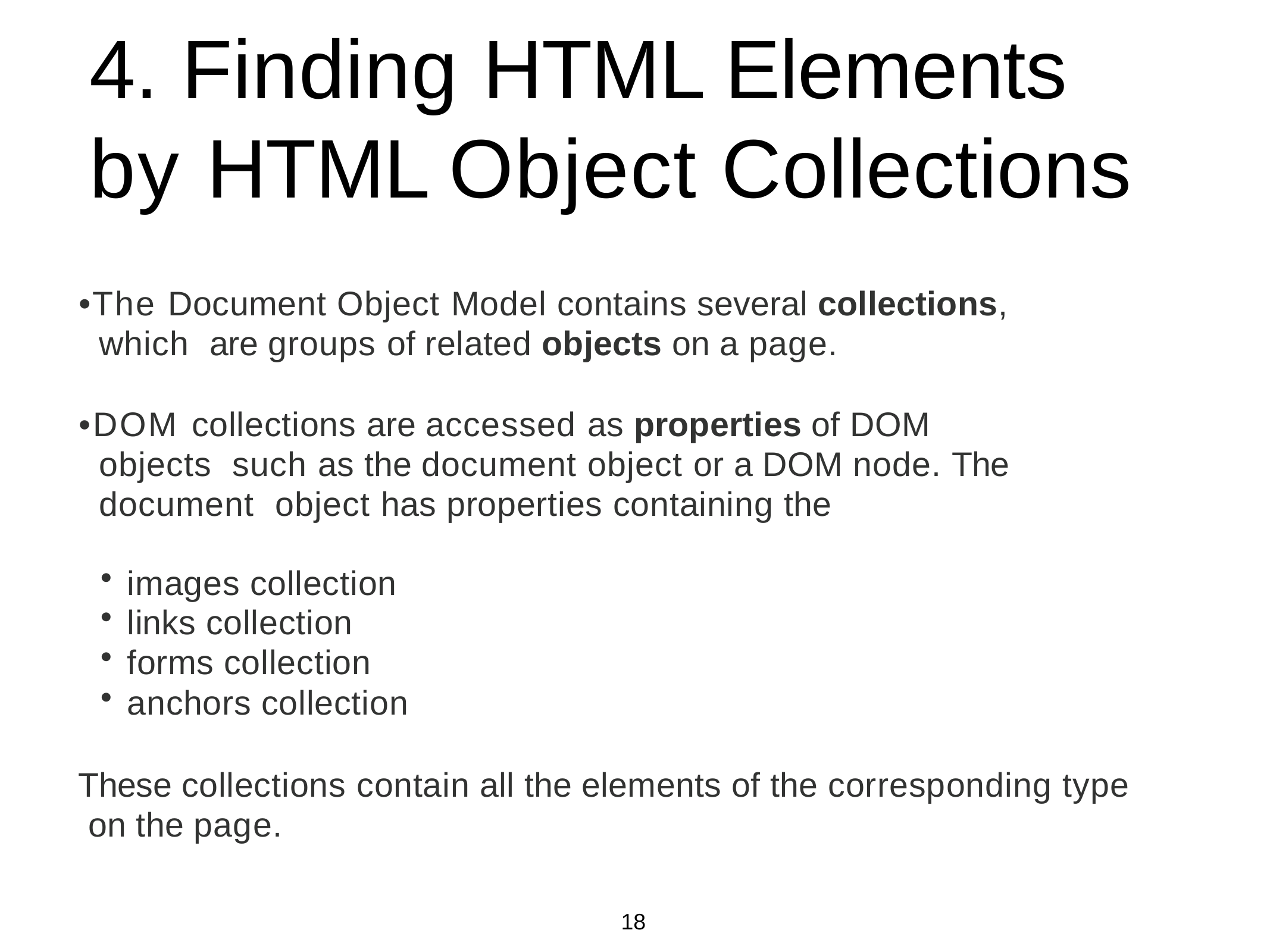

# 4. Finding HTML Elements  by HTML Object Collections
•The Document Object Model contains several collections, which  are groups of related objects on a page.

•DOM collections are accessed as properties of DOM objects  such as the document object or a DOM node. The document  object has properties containing the

images collection
links collection
forms collection
anchors collection

These collections contain all the elements of the corresponding type  on the page.
18